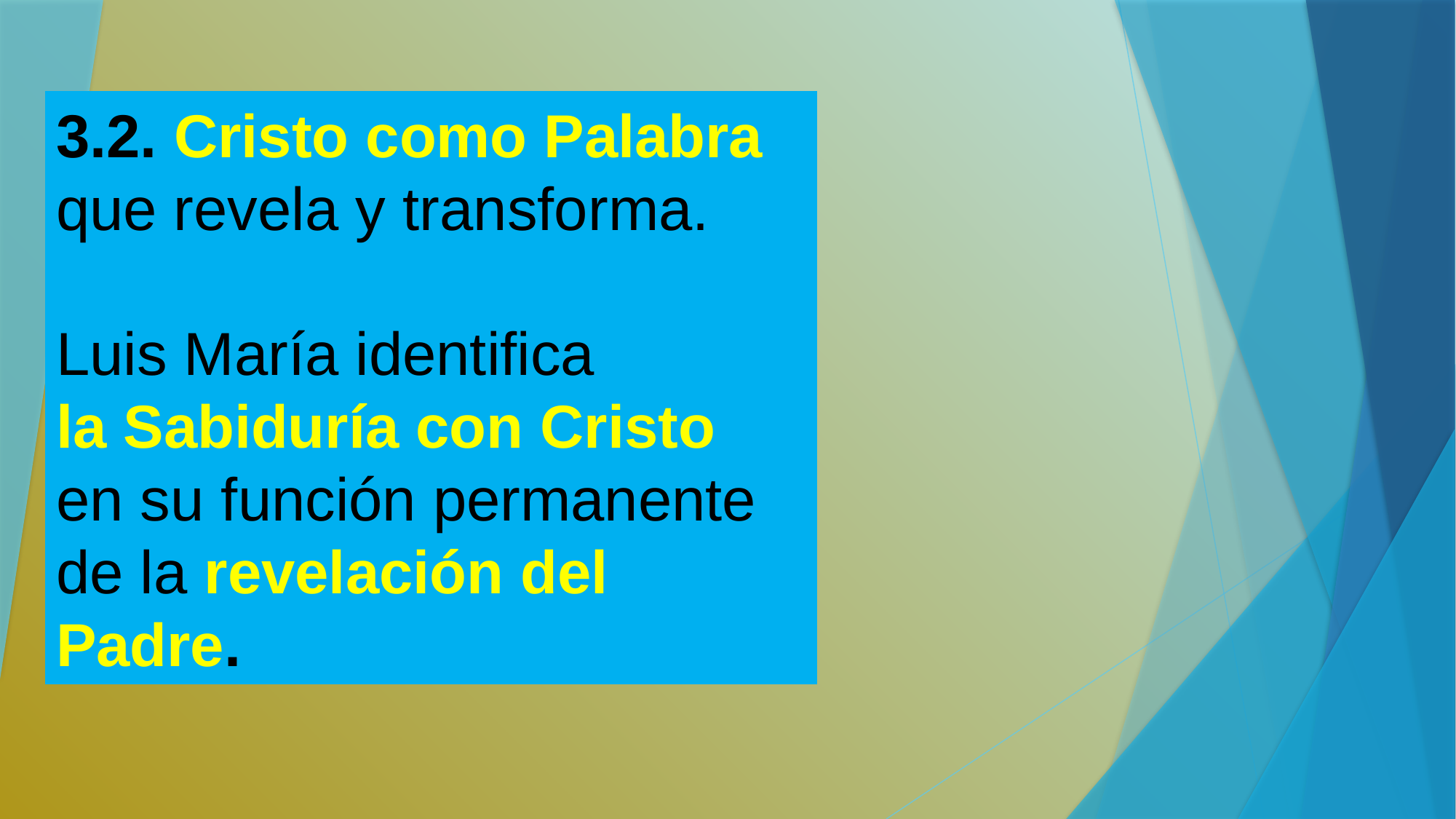

3.2. Cristo como Palabra
que revela y transforma.

Luis María identifica
la Sabiduría con Cristo
en su función permanente
de la revelación del Padre.